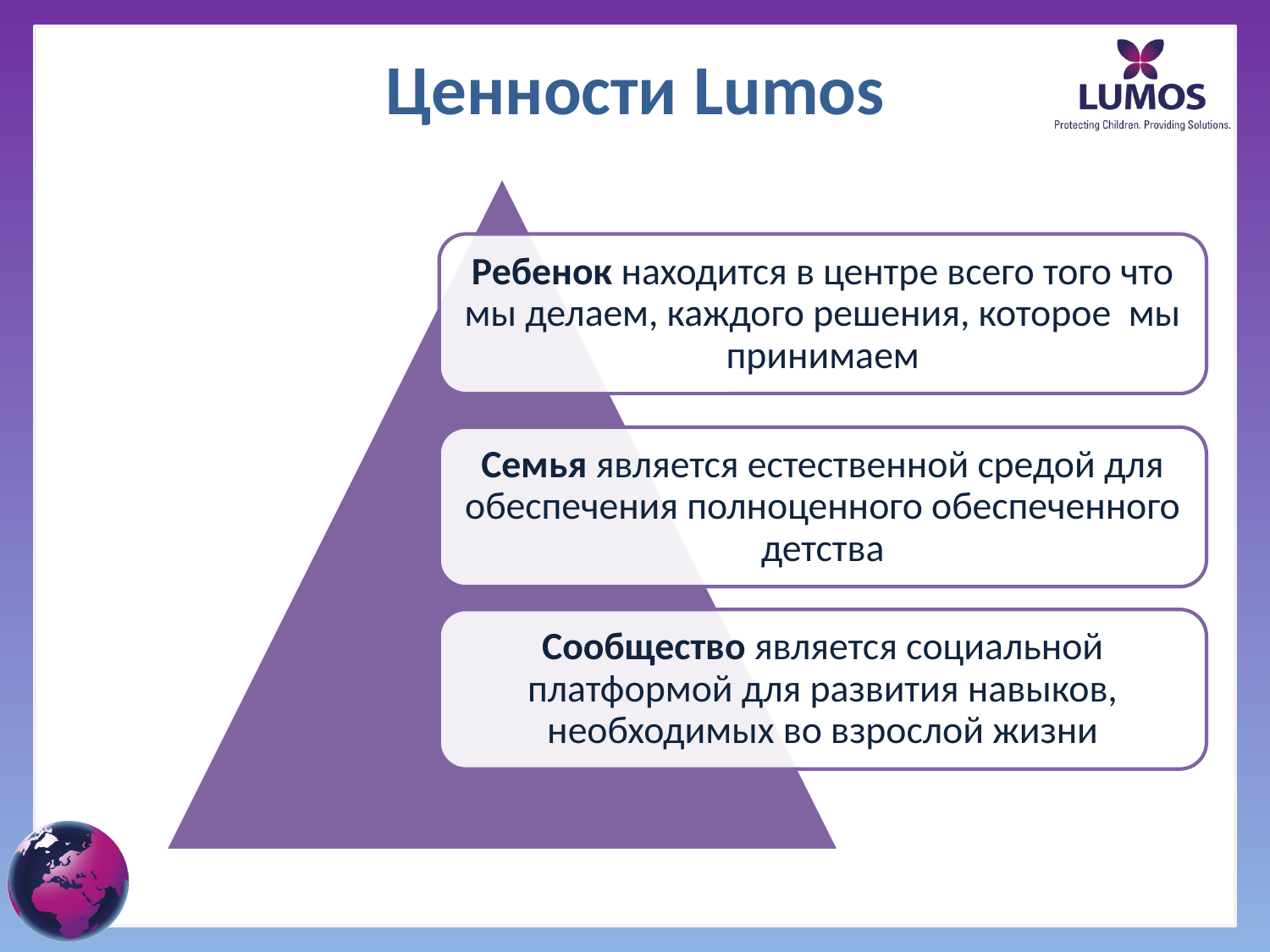

# Ценности Lumos
Ребенок находится в центре всего того что мы делаем, каждого решения, которое  мы принимаем
Семья является естественной средой для обеспечения полноценного обеспеченного детства
Сообщество является социальной платформой для развития навыков, необходимых во взрослой жизни